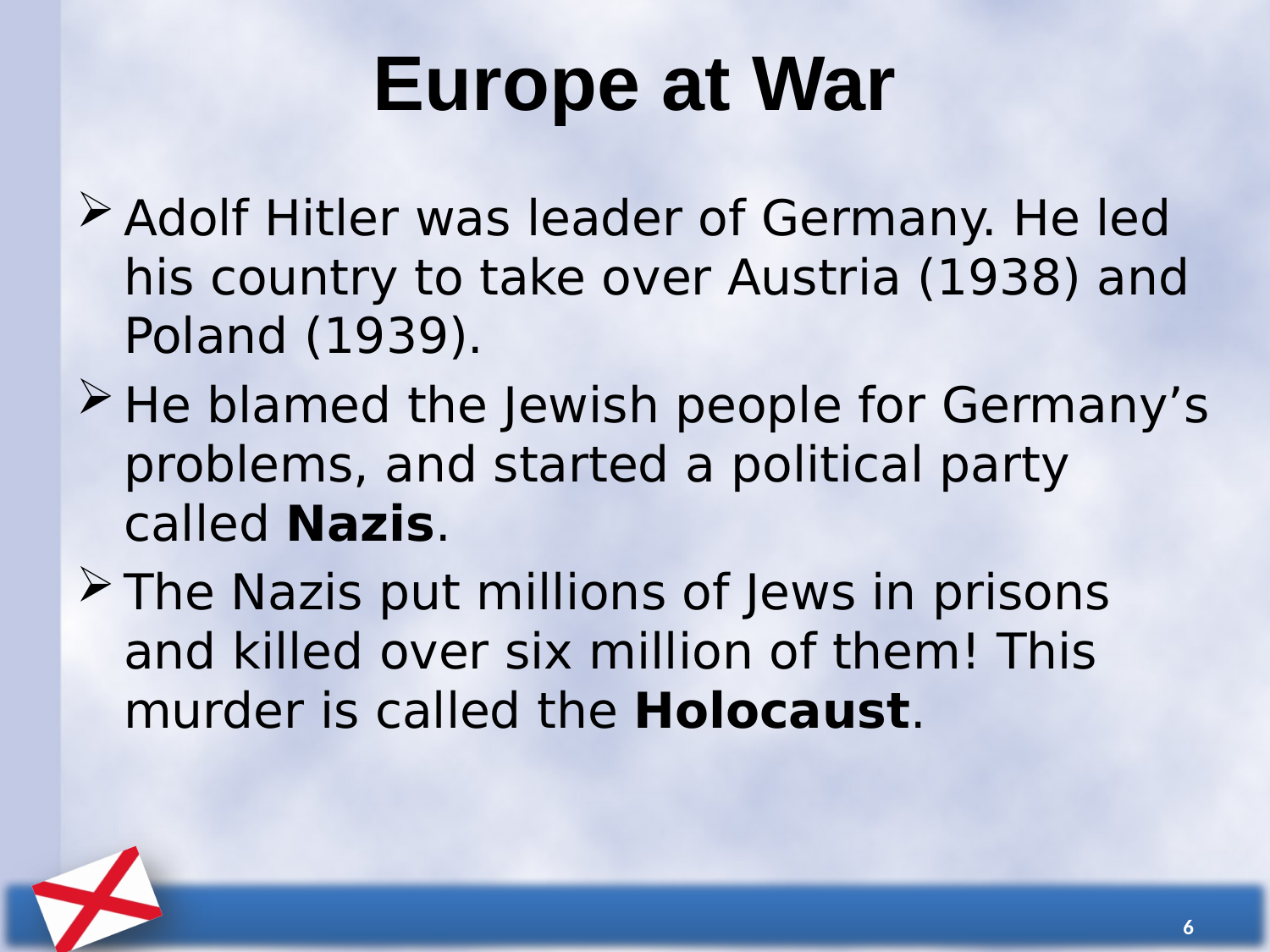

# Europe at War
Adolf Hitler was leader of Germany. He led his country to take over Austria (1938) and Poland (1939).
He blamed the Jewish people for Germany’s problems, and started a political party called Nazis.
The Nazis put millions of Jews in prisons and killed over six million of them! This murder is called the Holocaust.